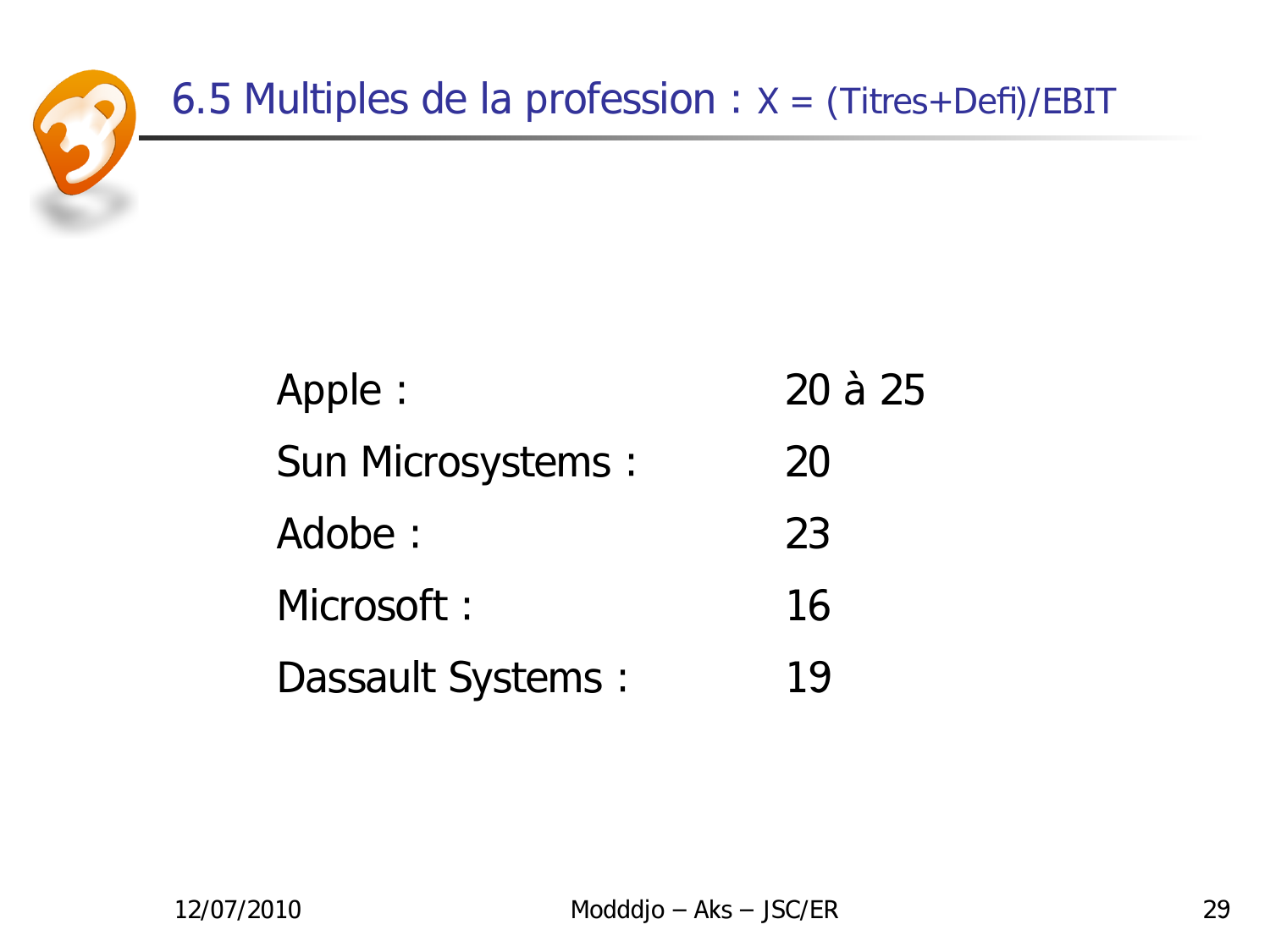

# 6.5 Multiples de la profession : X = (Titres+Defi)/EBIT
Apple : 			20 à 25
Sun Microsystems : 		20
Adobe : 			23
Microsoft : 			16
Dassault Systems : 		19
12/07/2010
Modddjo – Aks – JSC/ER
29